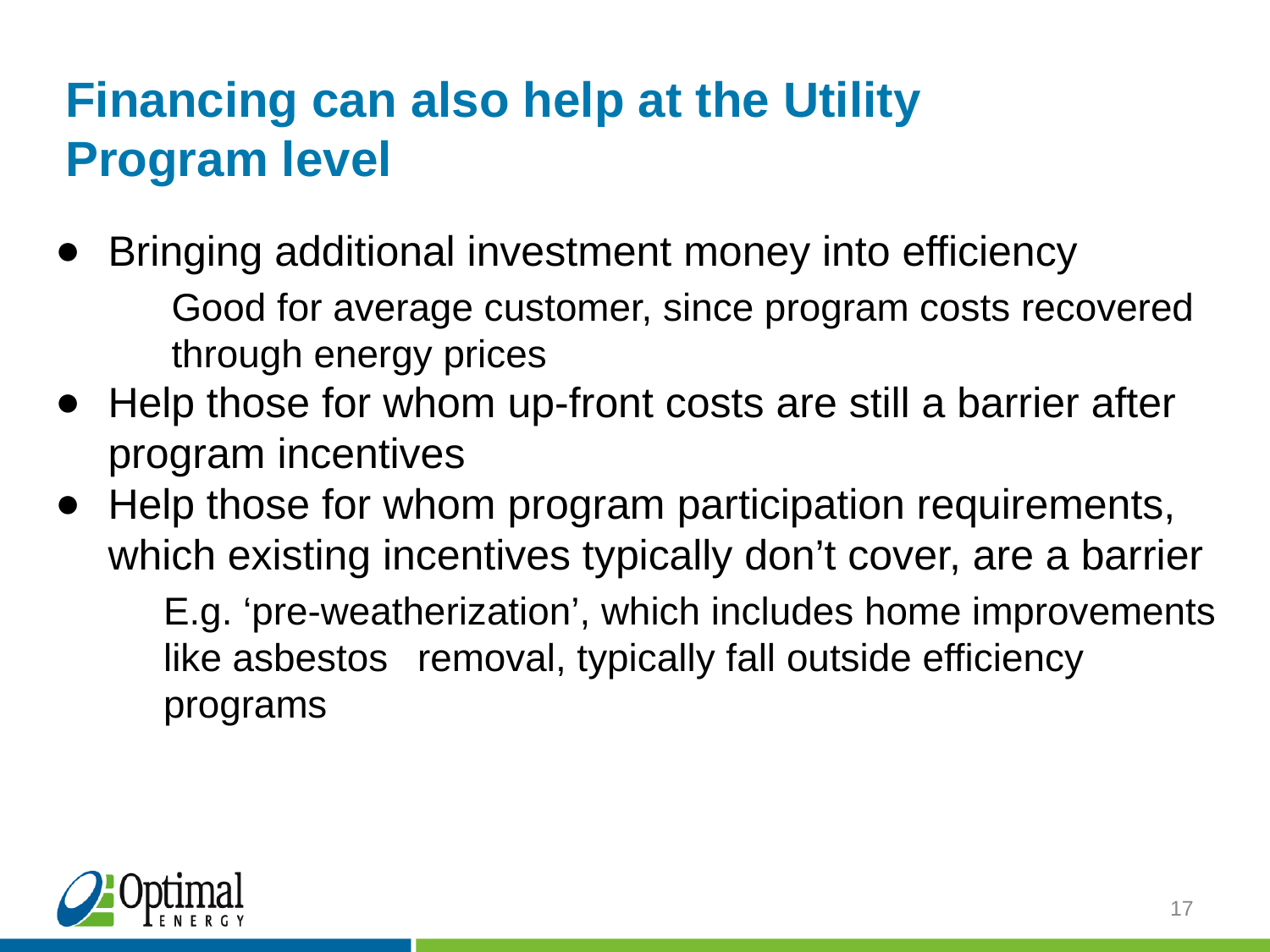

# Financing can also help at the Utility Program level
Bringing additional investment money into efficiency
Good for average customer, since program costs recovered through energy prices
Help those for whom up-front costs are still a barrier after program incentives
Help those for whom program participation requirements, which existing incentives typically don’t cover, are a barrier
E.g. ‘pre-weatherization’, which includes home improvements like asbestos	removal, typically fall outside efficiency programs

17